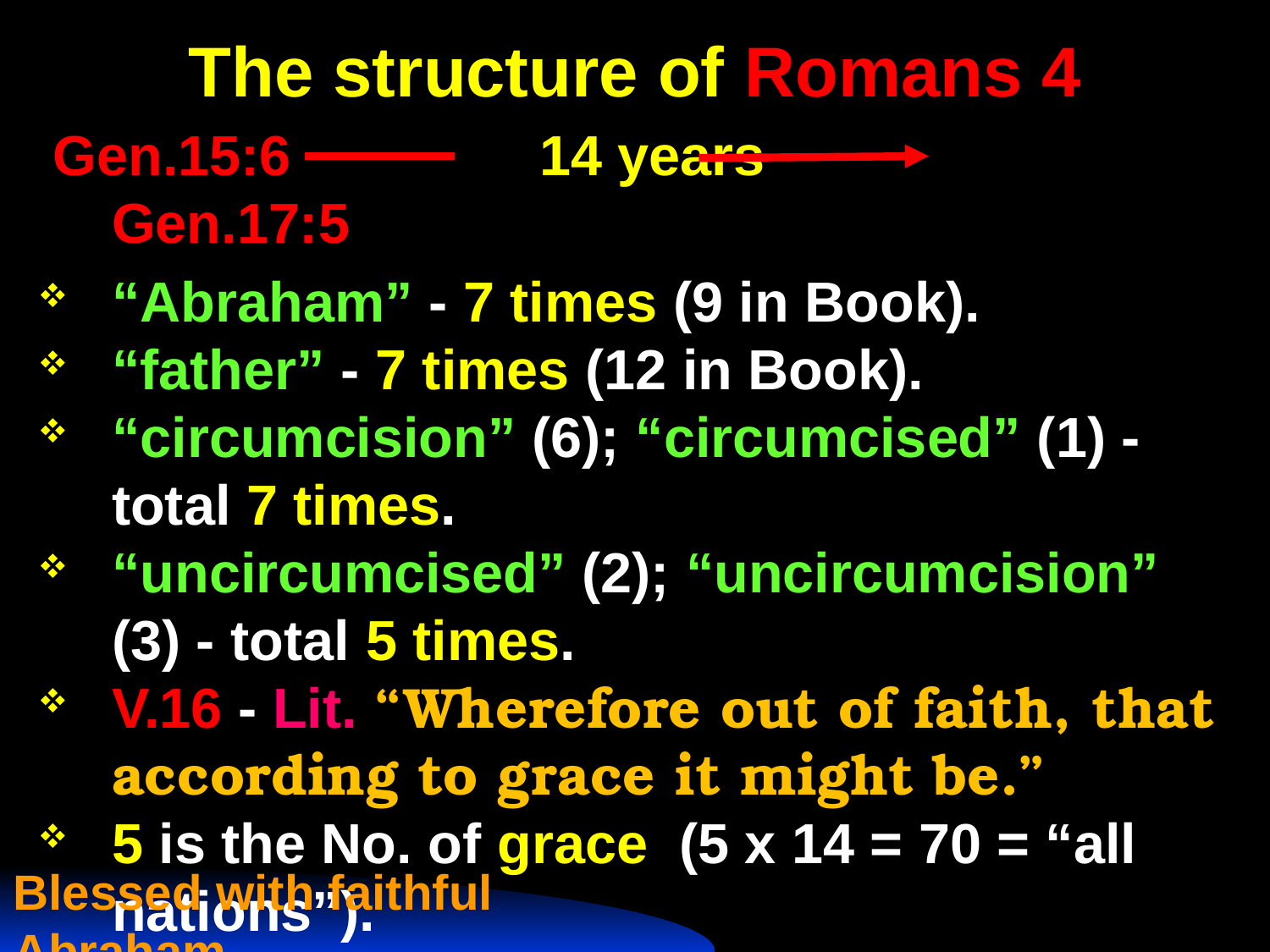

# The structure of Romans 4
 Gen.15:6		   14 years         	 Gen.17:5
“Abraham” - 7 times (9 in Book).
“father” - 7 times (12 in Book).
“circumcision” (6); “circumcised” (1) - total 7 times.
“uncircumcised” (2); “uncircumcision” (3) - total 5 times.
V.16 - Lit. “Wherefore out of faith, that according to grace it might be.”
5 is the No. of grace  (5 x 14 = 70 = “all nations”).
Blessed with faithful Abraham